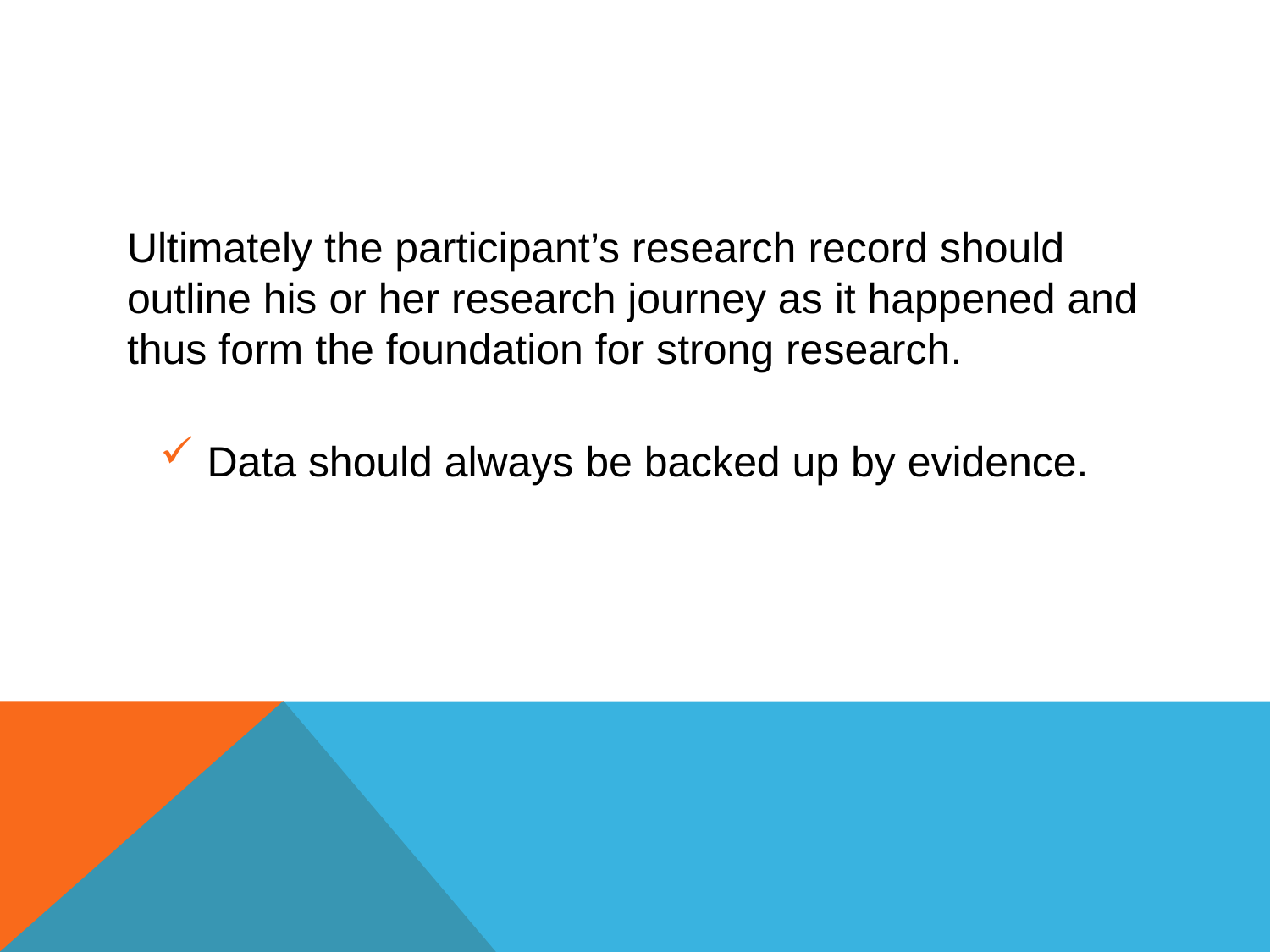

Ultimately the participant’s research record should outline his or her research journey as it happened and thus form the foundation for strong research.

 Data should always be backed up by evidence.